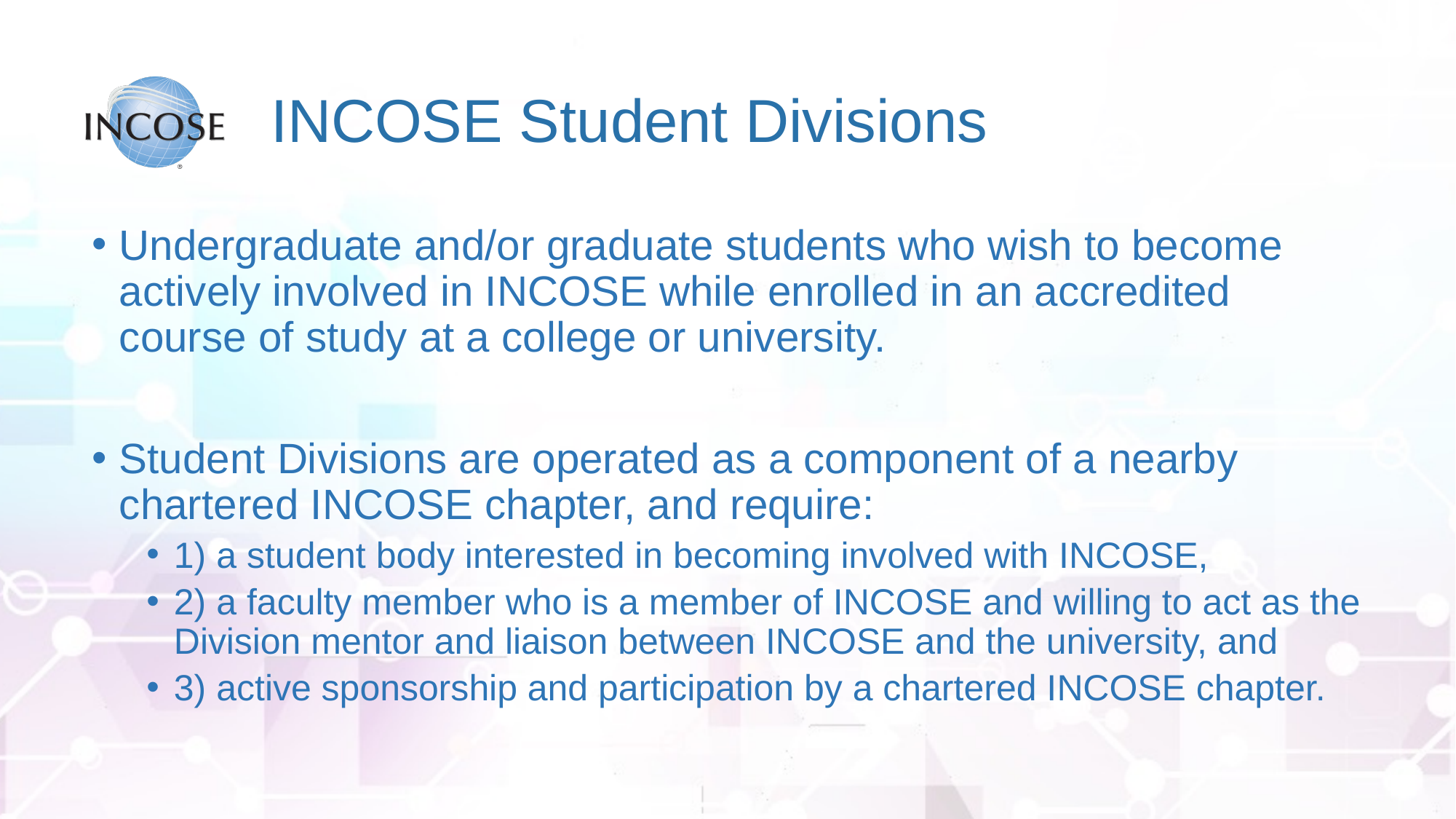

# INCOSE Student Divisions
Undergraduate and/or graduate students who wish to become actively involved in INCOSE while enrolled in an accredited course of study at a college or university.

Student Divisions are operated as a component of a nearby chartered INCOSE chapter, and require:
1) a student body interested in becoming involved with INCOSE,
2) a faculty member who is a member of INCOSE and willing to act as the Division mentor and liaison between INCOSE and the university, and
3) active sponsorship and participation by a chartered INCOSE chapter.